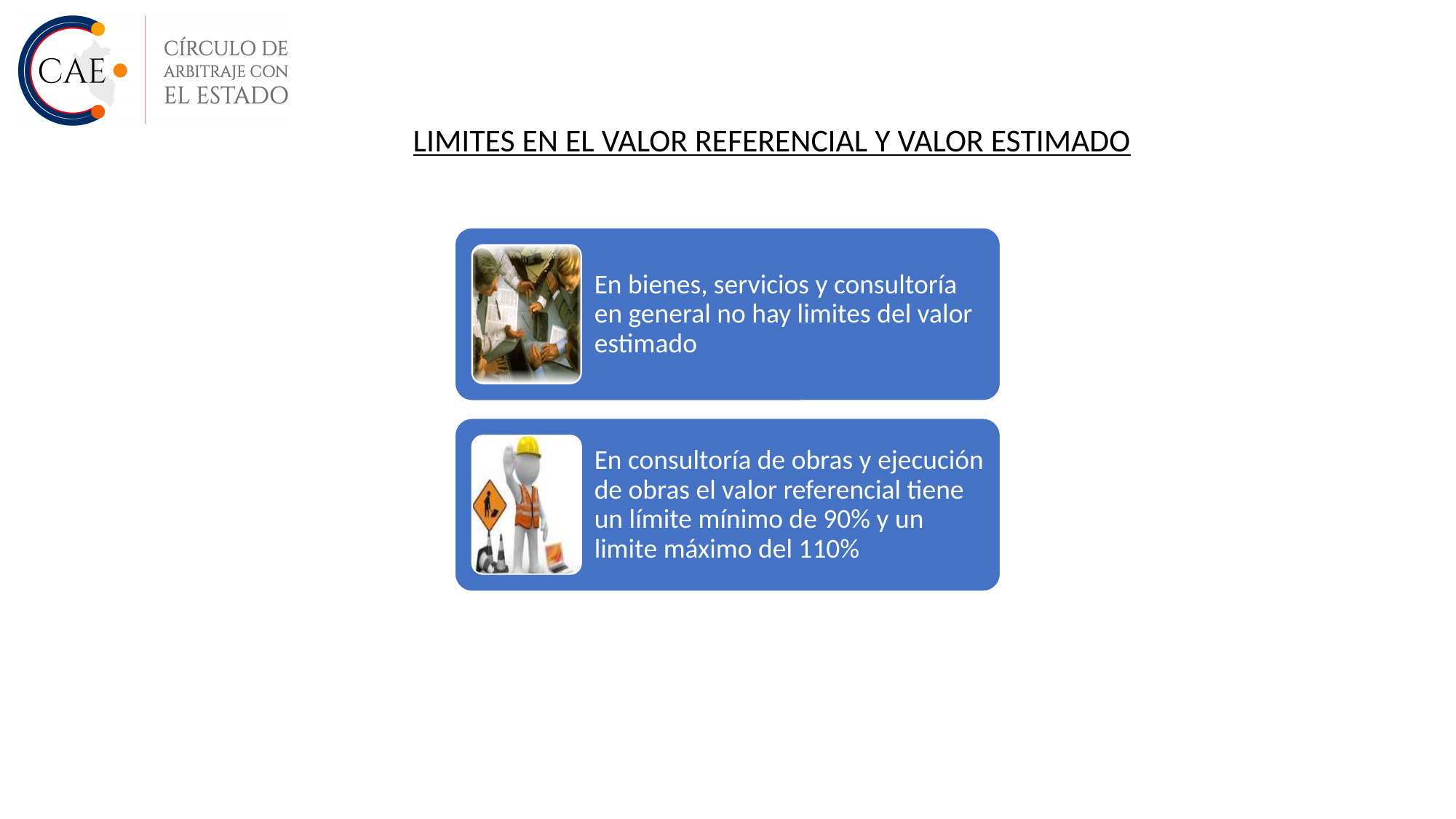

LIMITES EN EL VALOR REFERENCIAL Y VALOR ESTIMADO
En bienes, servicios y consultoría en general no hay limites del valor estimado
En consultoría de obras y ejecución de obras el valor referencial tiene un límite mínimo de 90% y un limite máximo del 110%